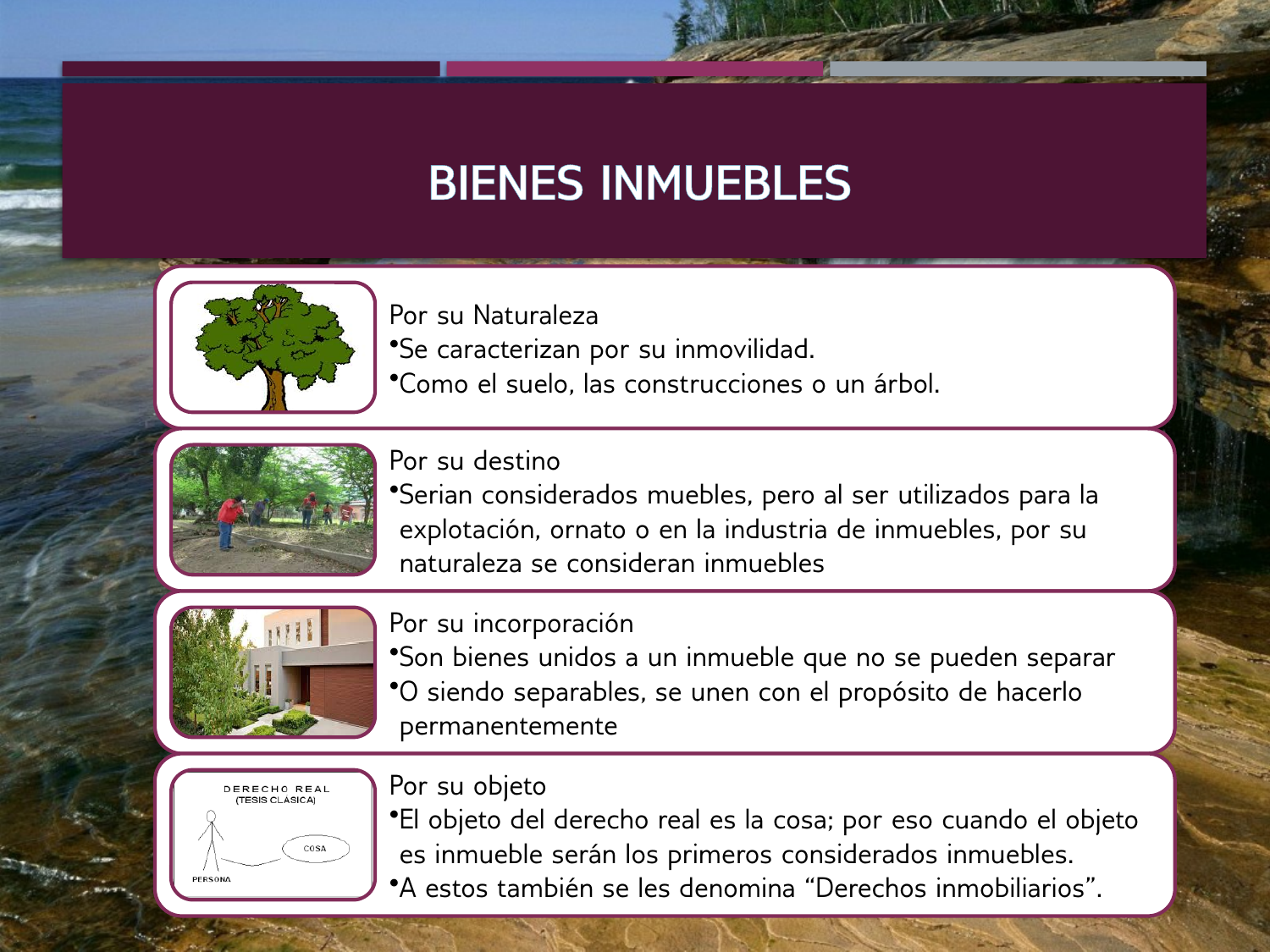

# BIENES INMUEBLES
Por su Naturaleza
Se caracterizan por su inmovilidad.
Como el suelo, las construcciones o un árbol.
Por su incorporación
Son bienes unidos a un inmueble que no se pueden separar
O siendo separables, se unen con el propósito de hacerlo permanentemente
Por su objeto
El objeto del derecho real es la cosa; por eso cuando el objeto es inmueble serán los primeros considerados inmuebles.
A estos también se les denomina “Derechos inmobiliarios”.
Por su destino
Serian considerados muebles, pero al ser utilizados para la explotación, ornato o en la industria de inmuebles, por su naturaleza se consideran inmuebles